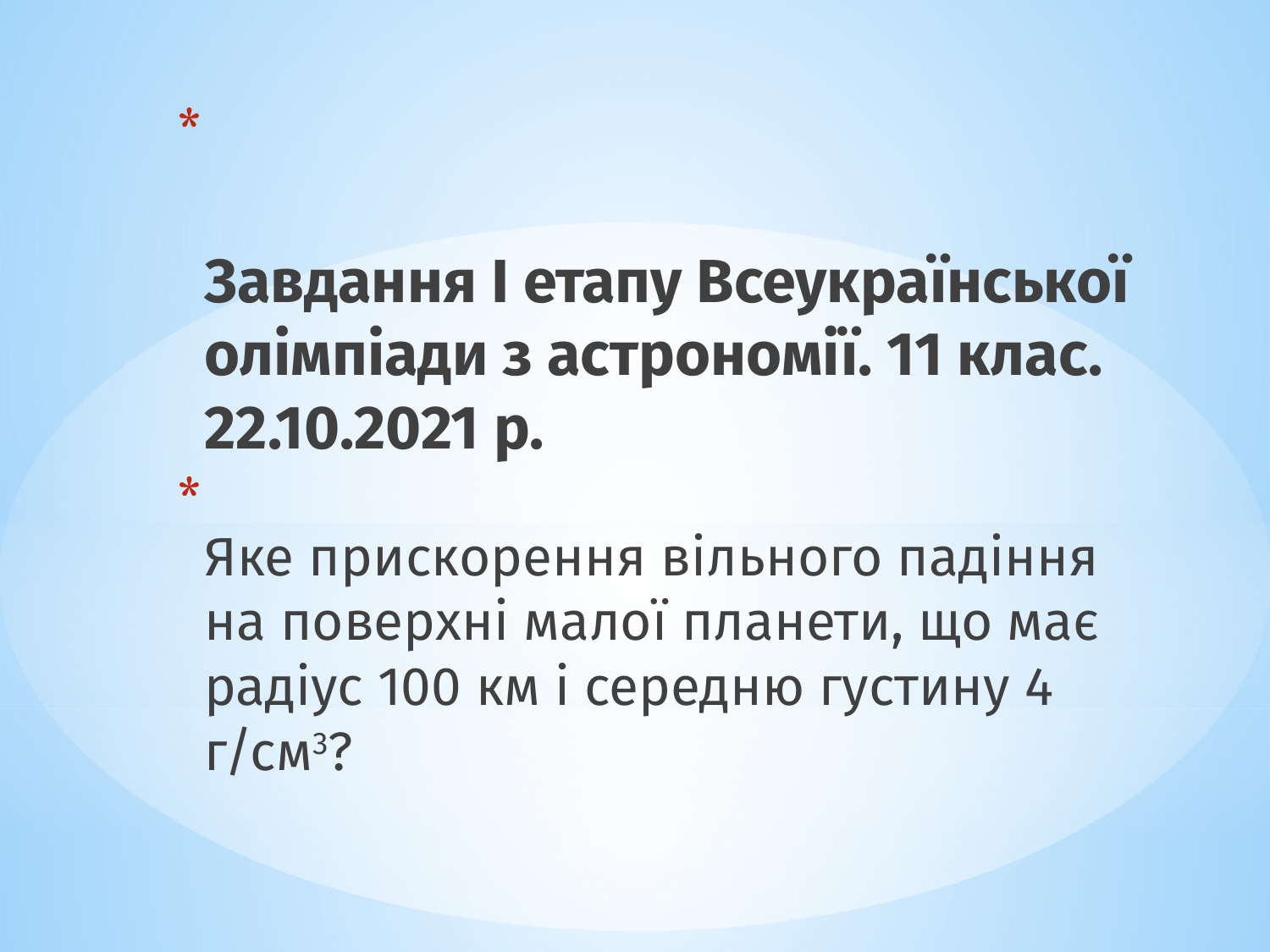

Завдання І етапу Всеукраїнської олімпіади з астрономії. 11 клас. 22.10.2021 р.
Яке прискорення вільного падіння на поверхні малої планети, що має радіус 100 км і середню густину 4 г/см3?